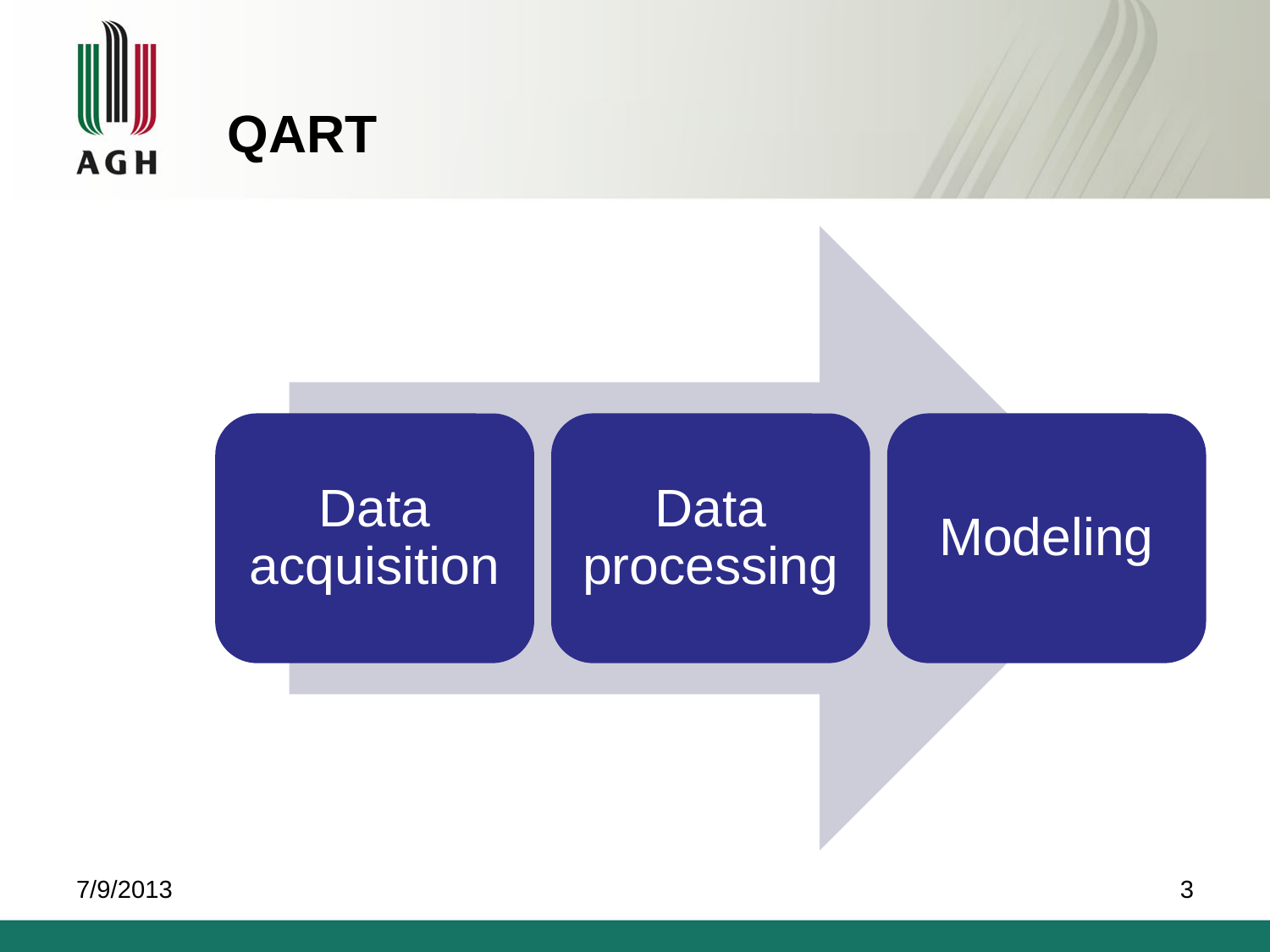

# QART
Data acquisition
Data processing
Modeling
7/9/2013
3